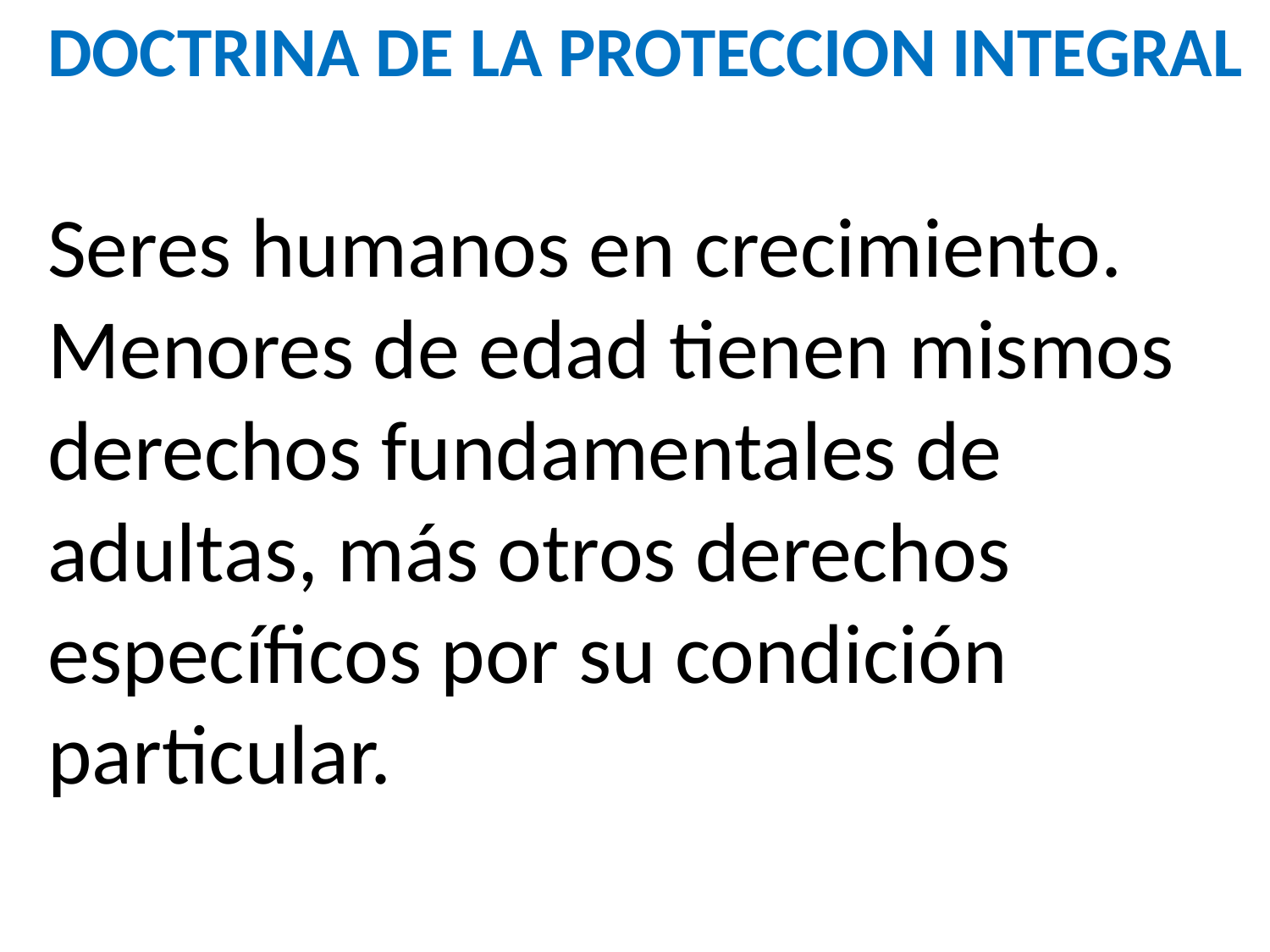

DOCTRINA DE LA PROTECCION INTEGRAL

Seres humanos en crecimiento. Menores de edad tienen mismos derechos fundamentales de adultas, más otros derechos específicos por su condición particular.